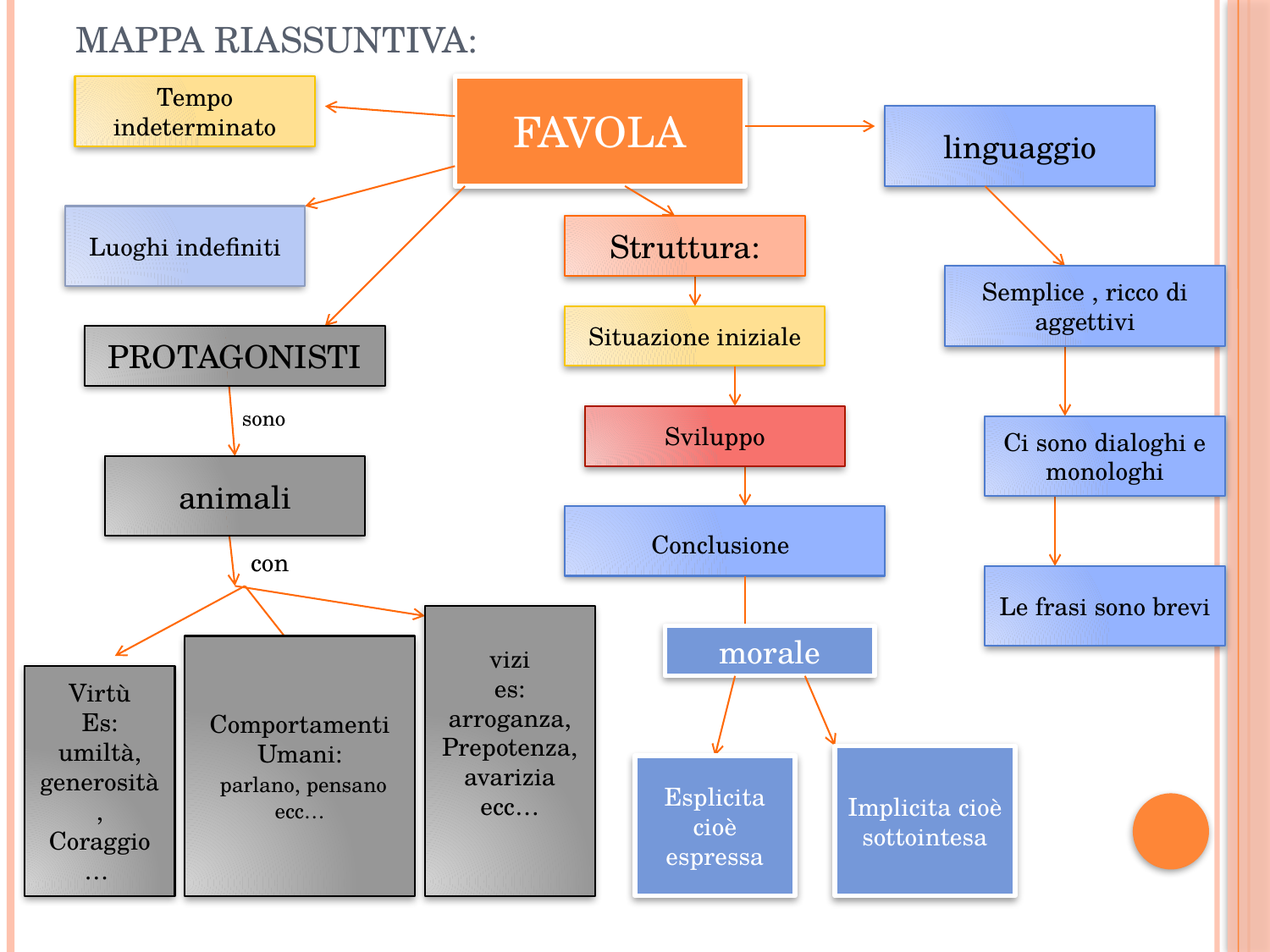

# Mappa riassuntiva:
Tempo indeterminato
FAVOLA

                                   s
              sono
              co

                         con

linguaggio
Luoghi indefiniti
Struttura:
Semplice , ricco di aggettivi
Situazione iniziale
PROTAGONISTI
Sviluppo
Ci sono dialoghi e monologhi
animali
Conclusione
Le frasi sono brevi
vizi
es: arroganza,
Prepotenza, avarizia ecc…

morale
Comportamenti
Umani:
 parlano, pensano ecc…
Virtù
Es: umiltà, generosità,
Coraggio…
Implicita cioè sottointesa
Esplicita cioè espressa